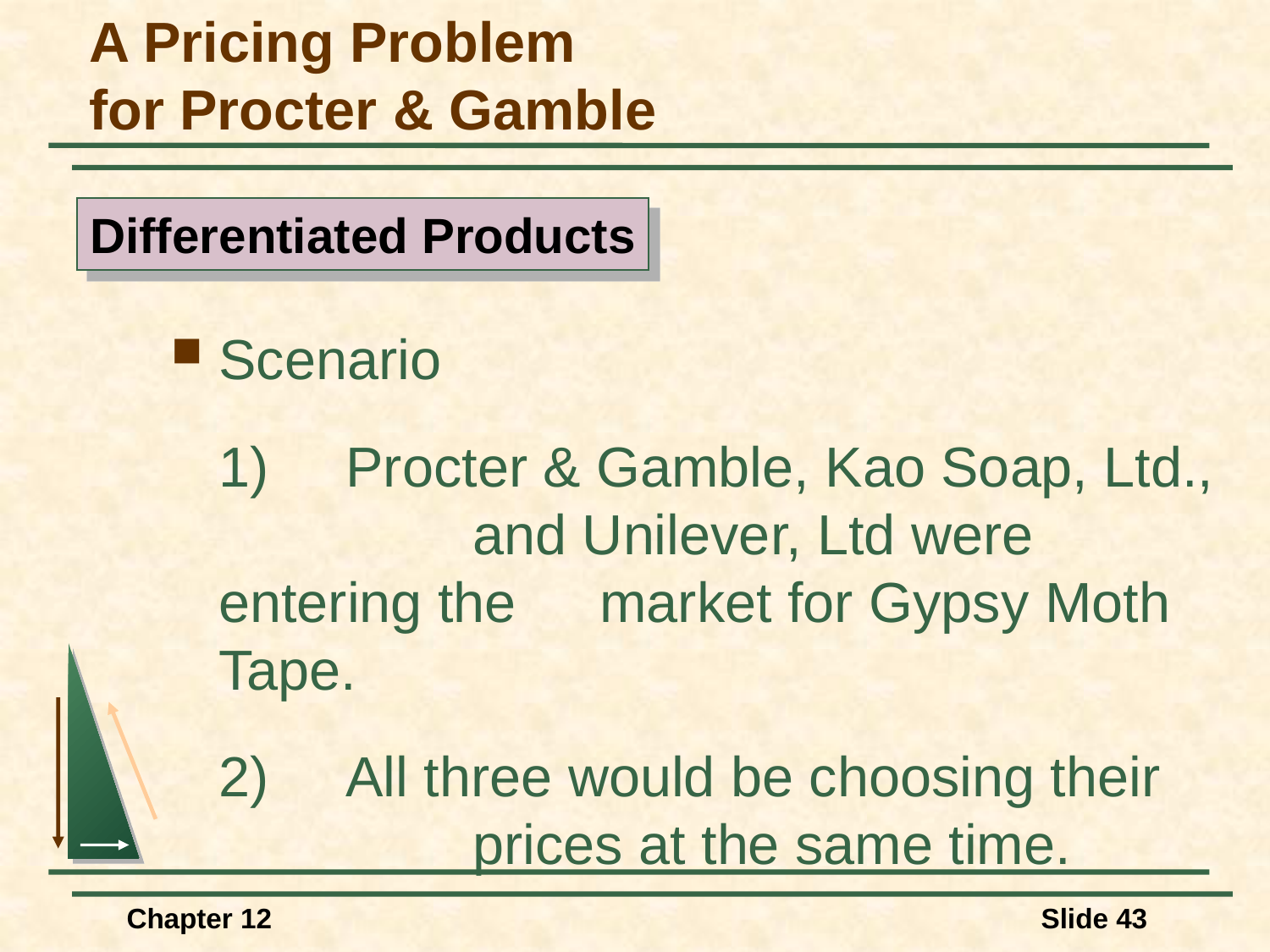

# A Pricing Problem for Procter & Gamble
Differentiated Products
Scenario
	1)	Procter & Gamble, Kao Soap, Ltd., 		and Unilever, Ltd were entering the 	market for Gypsy Moth Tape.
	2)	All three would be choosing their 		prices at the same time.

Chapter 12
Slide 43